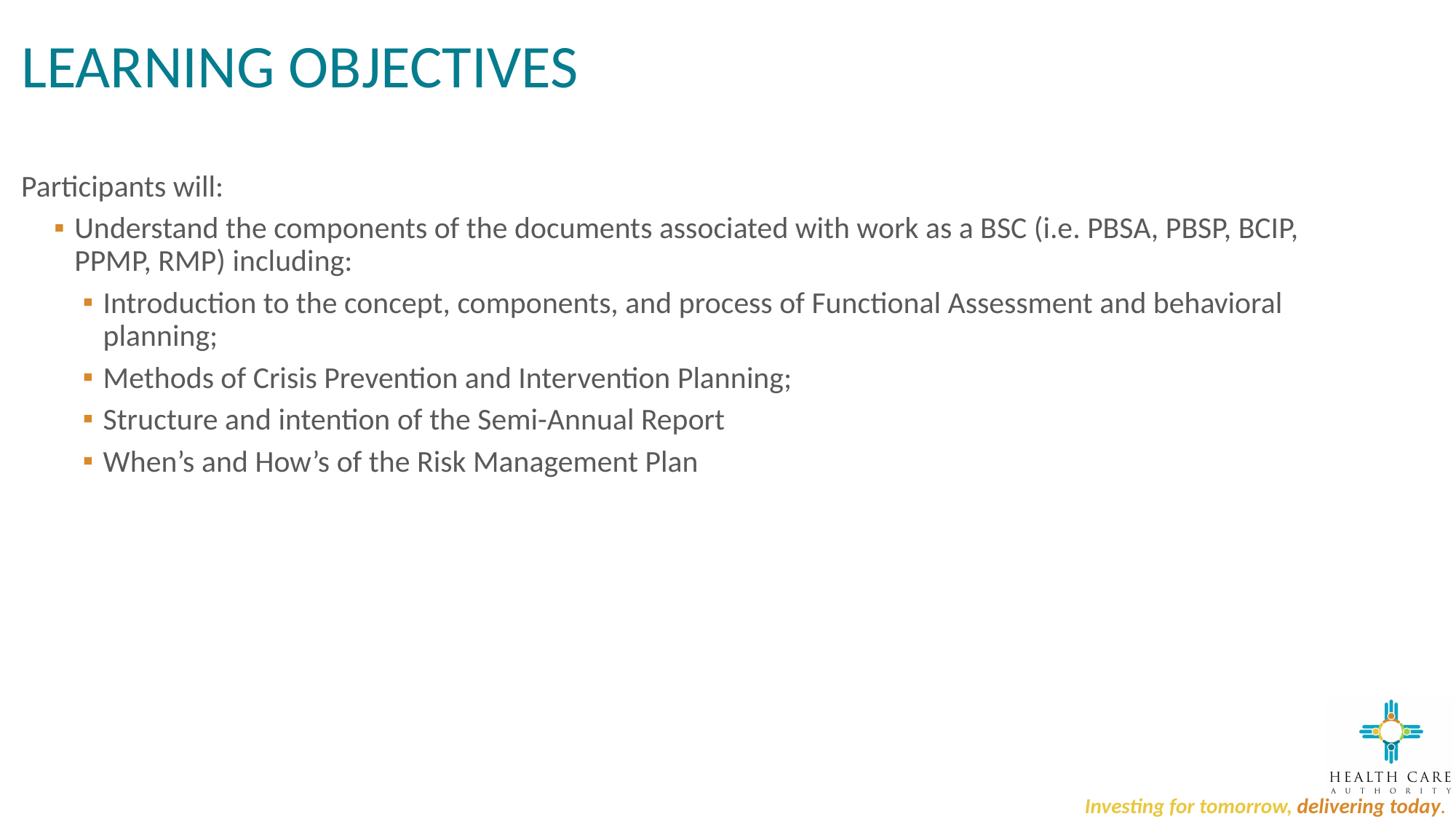

# Learning Objectives
Participants will:
Understand the components of the documents associated with work as a BSC (i.e. PBSA, PBSP, BCIP, PPMP, RMP) including:
Introduction to the concept, components, and process of Functional Assessment and behavioral planning;
Methods of Crisis Prevention and Intervention Planning;
Structure and intention of the Semi-Annual Report
When’s and How’s of the Risk Management Plan